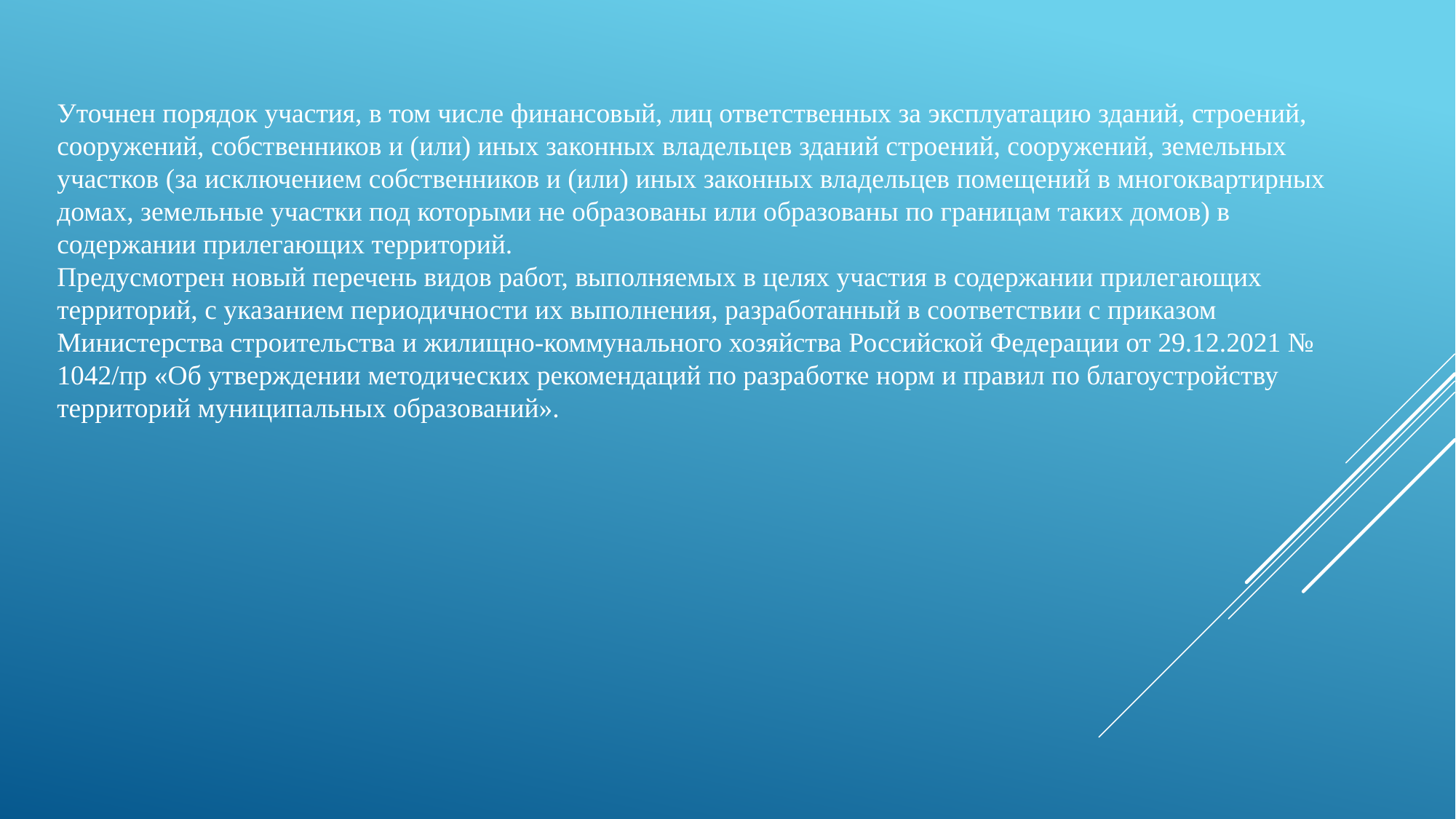

Уточнен порядок участия, в том числе финансовый, лиц ответственных за эксплуатацию зданий, строений, сооружений, собственников и (или) иных законных владельцев зданий строений, сооружений, земельных участков (за исключением собственников и (или) иных законных владельцев помещений в многоквартирных домах, земельные участки под которыми не образованы или образованы по границам таких домов) в содержании прилегающих территорий.
Предусмотрен новый перечень видов работ, выполняемых в целях участия в содержании прилегающих территорий, с указанием периодичности их выполнения, разработанный в соответствии с приказом Министерства строительства и жилищно-коммунального хозяйства Российской Федерации от 29.12.2021 № 1042/пр «Об утверждении методических рекомендаций по разработке норм и правил по благоустройству территорий муниципальных образований».